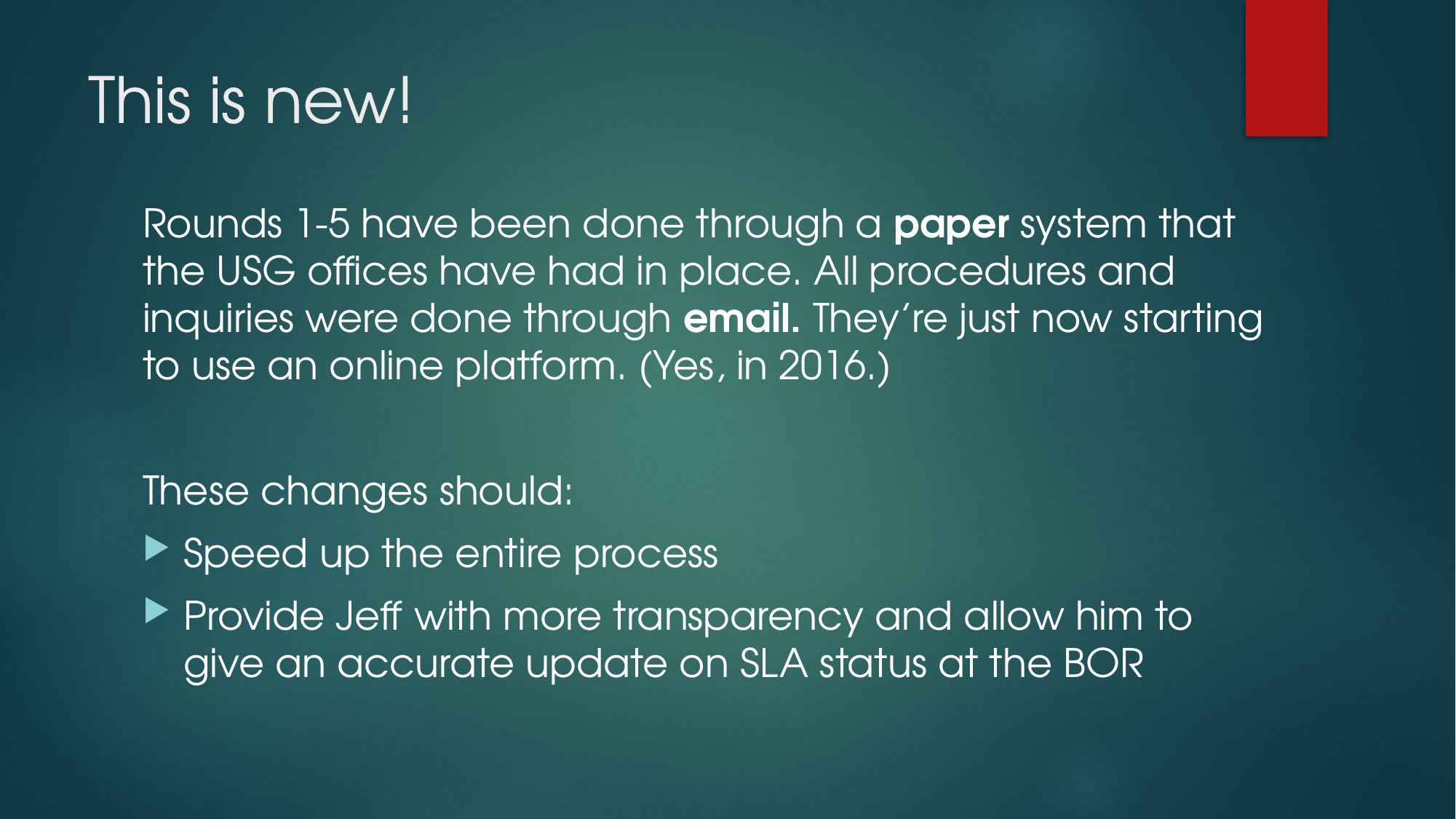

# This is new!
Rounds 1-5 have been done through a paper system that the USG offices have had in place. All procedures and inquiries were done through email. They’re just now starting to use an online platform. (Yes, in 2016.)

These changes should:
Speed up the entire process
Provide Jeff with more transparency and allow him to give an accurate update on SLA status at the BOR